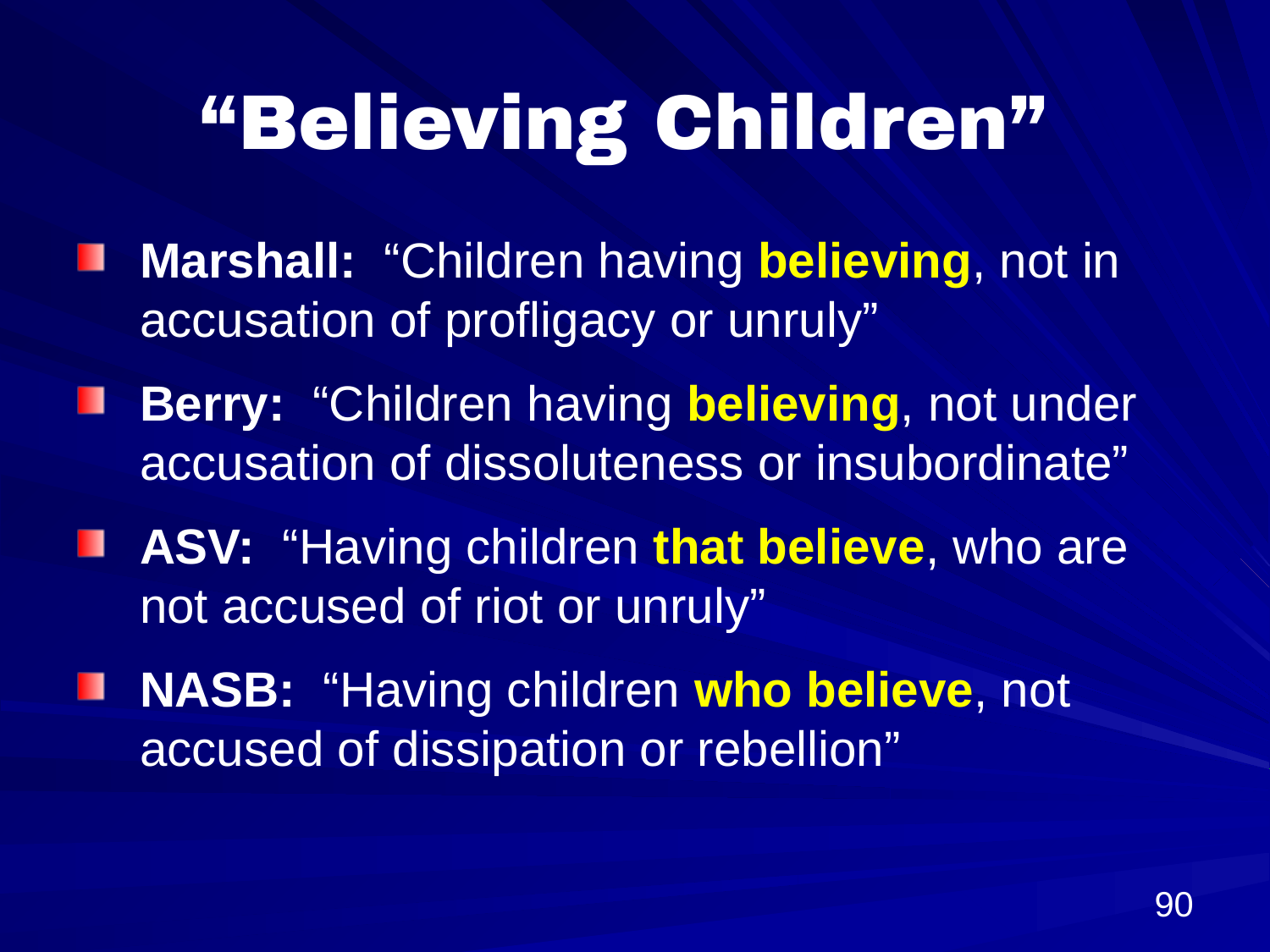

# “Believing Children”
Marshall:  “Children having believing, not in accusation of profligacy or unruly”
Berry:  “Children having believing, not under accusation of dissoluteness or insubordinate”
ASV:  “Having children that believe, who are not accused of riot or unruly”
NASB:  “Having children who believe, not accused of dissipation or rebellion”
90